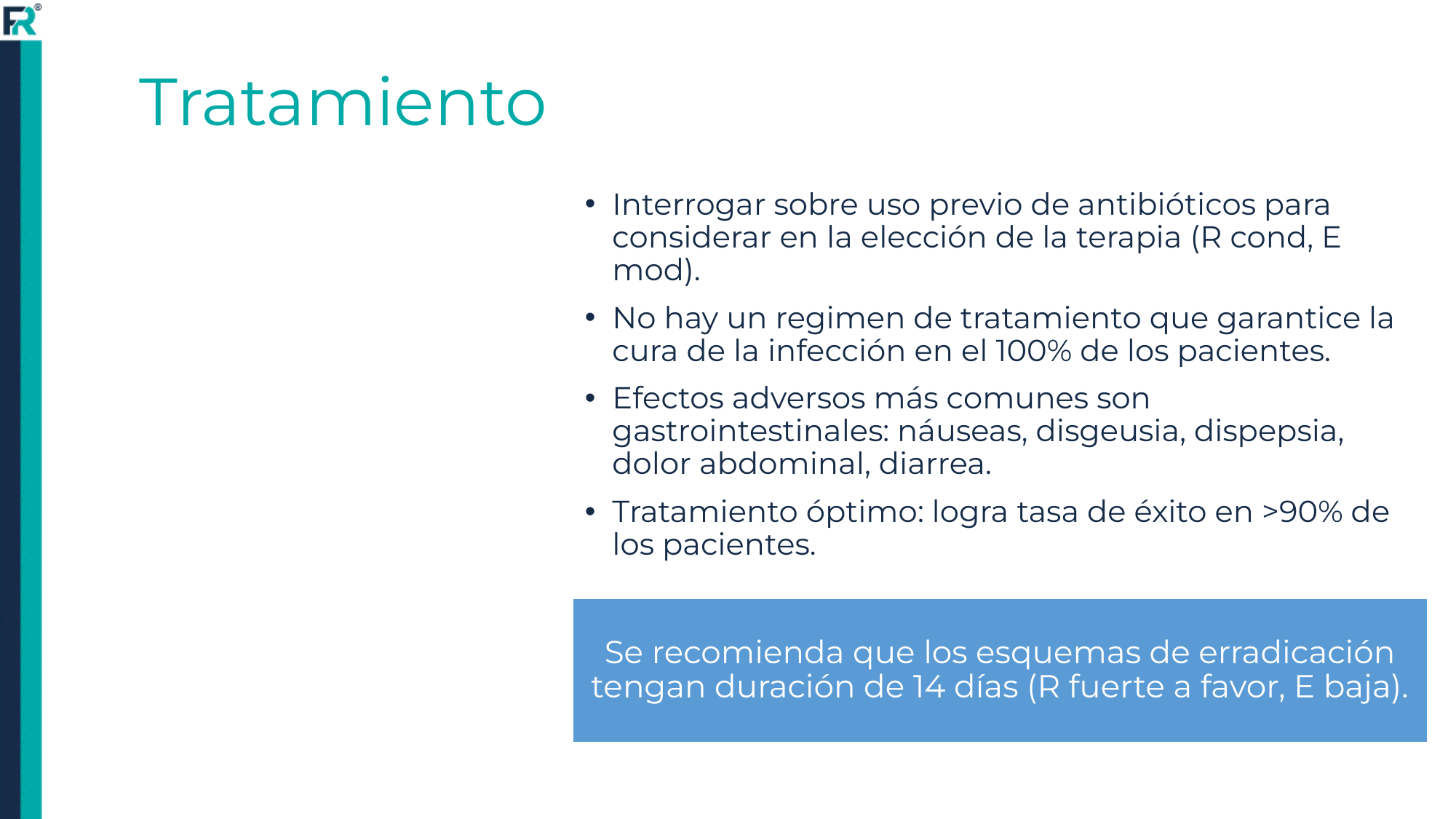

# Tratamiento
Se recomienda que los esquemas de erradicación tengan duración de 14 días (R fuerte a favor, E baja).
Interrogar sobre uso previo de antibióticos para considerar en la elección de la terapia (R cond, E mod).
No hay un regimen de tratamiento que garantice la cura de la infección en el 100% de los pacientes.
Efectos adversos más comunes son gastrointestinales: náuseas, disgeusia, dispepsia, dolor abdominal, diarrea.
Tratamiento óptimo: logra tasa de éxito en >90% de los pacientes.